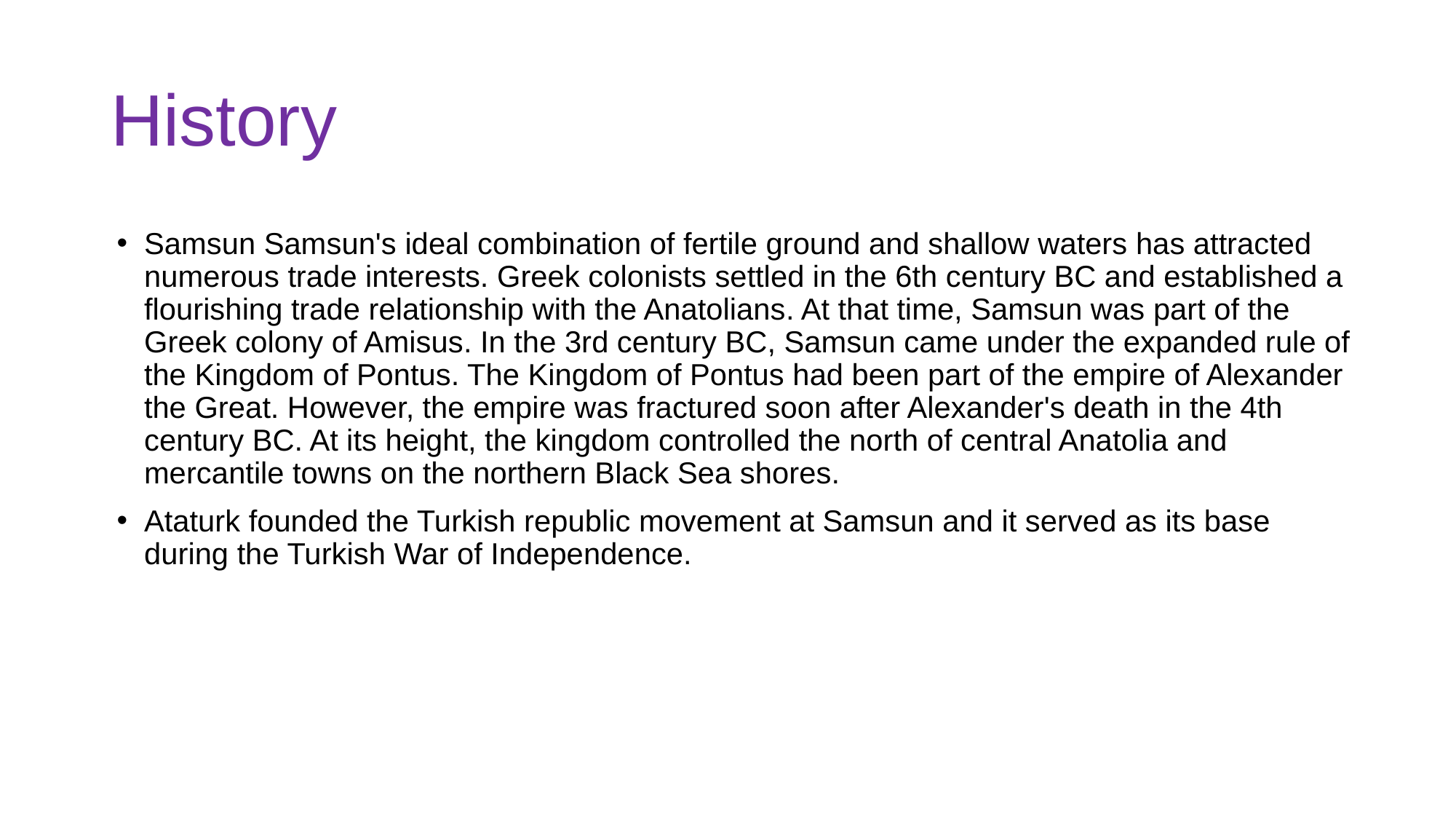

# History
Samsun Samsun's ideal combination of fertile ground and shallow waters has attracted numerous trade interests. Greek colonists settled in the 6th century BC and established a flourishing trade relationship with the Anatolians. At that time, Samsun was part of the Greek colony of Amisus. In the 3rd century BC, Samsun came under the expanded rule of the Kingdom of Pontus. The Kingdom of Pontus had been part of the empire of Alexander the Great. However, the empire was fractured soon after Alexander's death in the 4th century BC. At its height, the kingdom controlled the north of central Anatolia and mercantile towns on the northern Black Sea shores.
Ataturk founded the Turkish republic movement at Samsun and it served as its base during the Turkish War of Independence.